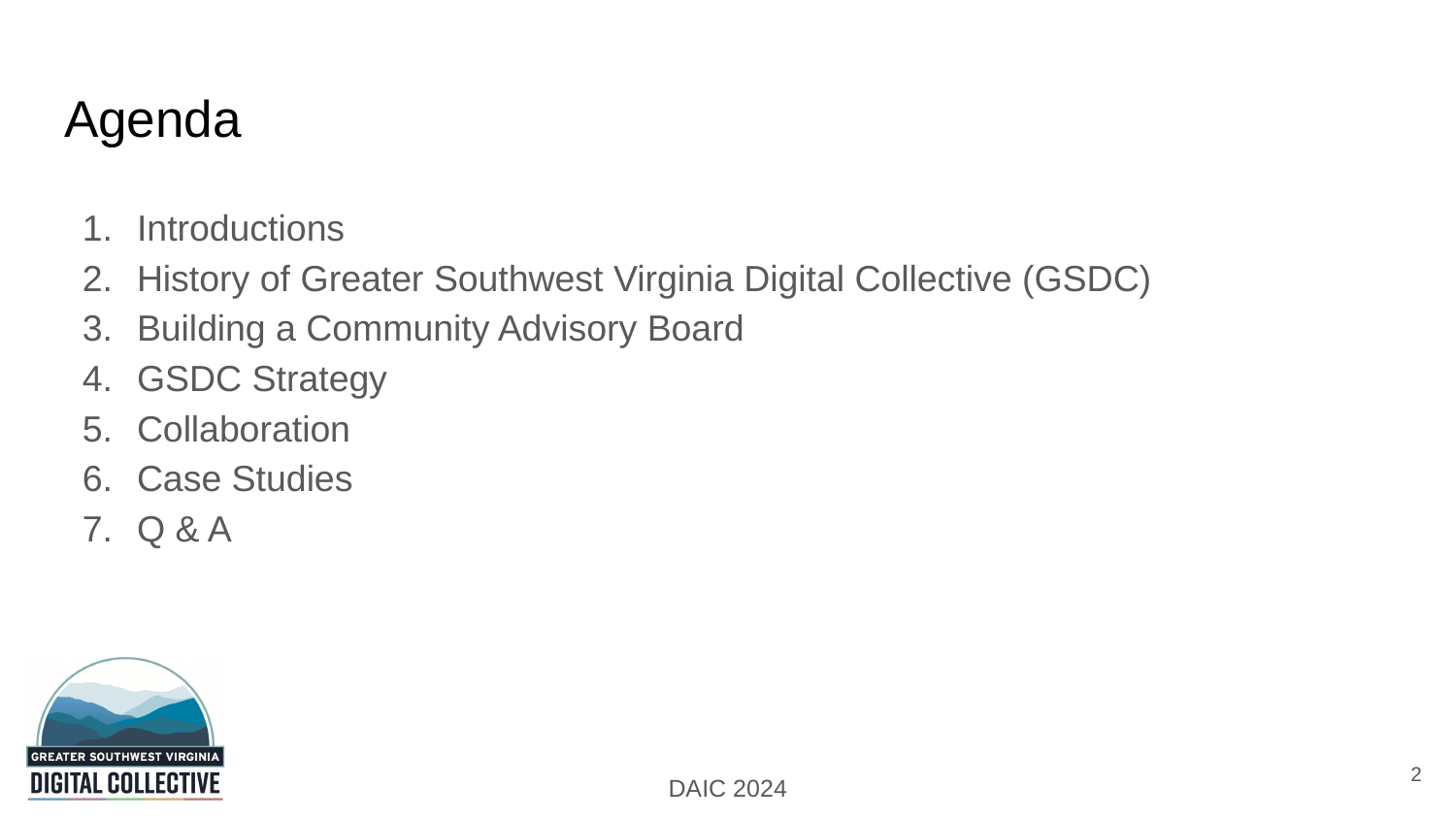

# Agenda
Introductions
History of Greater Southwest Virginia Digital Collective (GSDC)
Building a Community Advisory Board
GSDC Strategy
Collaboration
Case Studies
Q & A
2